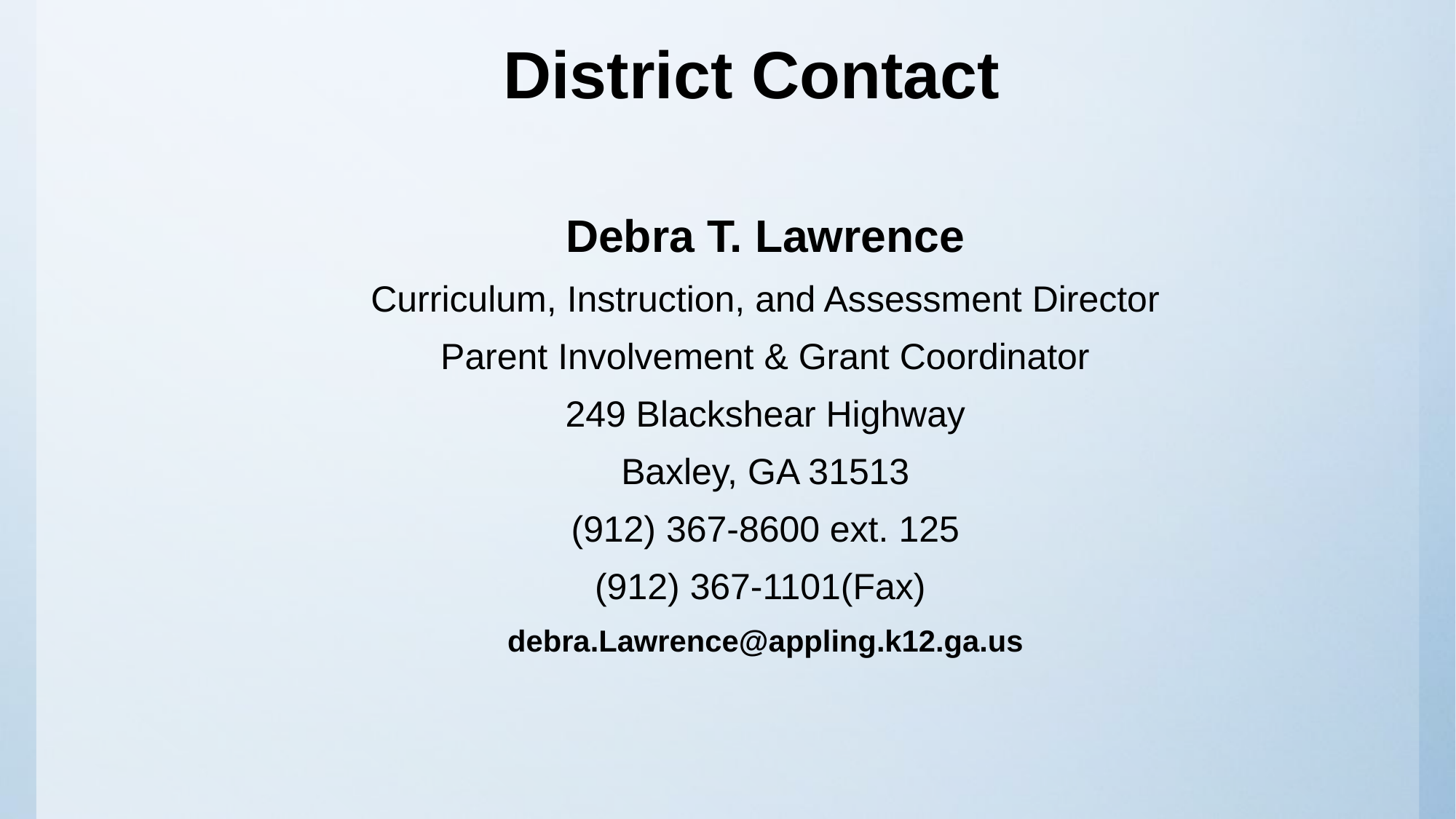

# District Contact
Debra T. Lawrence
Curriculum, Instruction, and Assessment Director
Parent Involvement & Grant Coordinator
249 Blackshear Highway
Baxley, GA 31513
(912) 367-8600 ext. 125
(912) 367-1101(Fax)
debra.Lawrence@appling.k12.ga.us